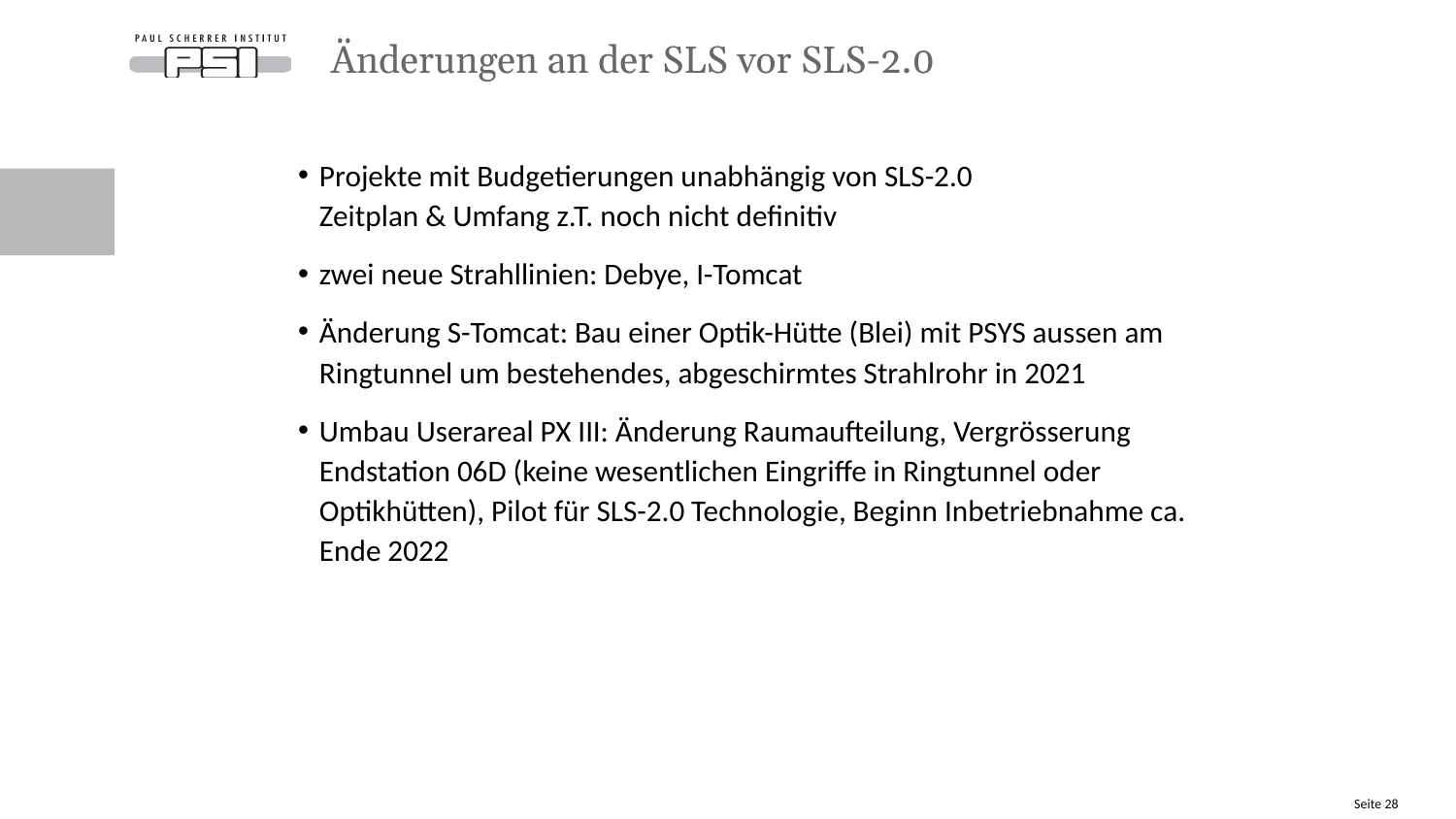

# Änderungen an der SLS vor SLS-2.0
Projekte mit Budgetierungen unabhängig von SLS-2.0
Zeitplan & Umfang z.T. noch nicht definitiv
zwei neue Strahllinien: Debye, I-Tomcat
Änderung S-Tomcat: Bau einer Optik-Hütte (Blei) mit PSYS aussen am Ringtunnel um bestehendes, abgeschirmtes Strahlrohr in 2021
Umbau Userareal PX III: Änderung Raumaufteilung, Vergrösserung Endstation 06D (keine wesentlichen Eingriffe in Ringtunnel oder Optikhütten), Pilot für SLS-2.0 Technologie, Beginn Inbetriebnahme ca. Ende 2022

Seite 28